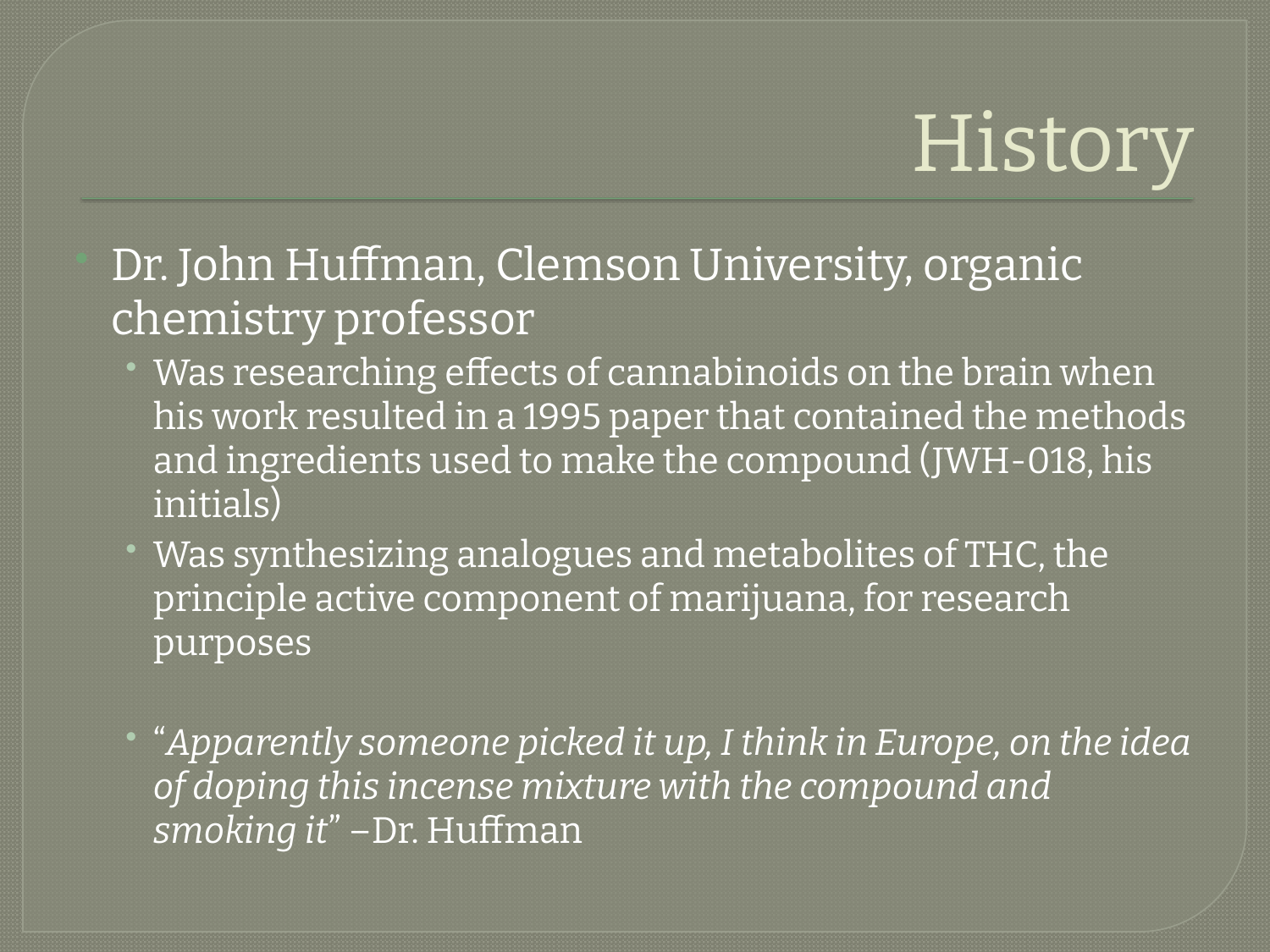

# History
Dr. John Huffman, Clemson University, organic chemistry professor
Was researching effects of cannabinoids on the brain when his work resulted in a 1995 paper that contained the methods and ingredients used to make the compound (JWH-018, his initials)
Was synthesizing analogues and metabolites of THC, the principle active component of marijuana, for research purposes

“Apparently someone picked it up, I think in Europe, on the idea of doping this incense mixture with the compound and smoking it” –Dr. Huffman